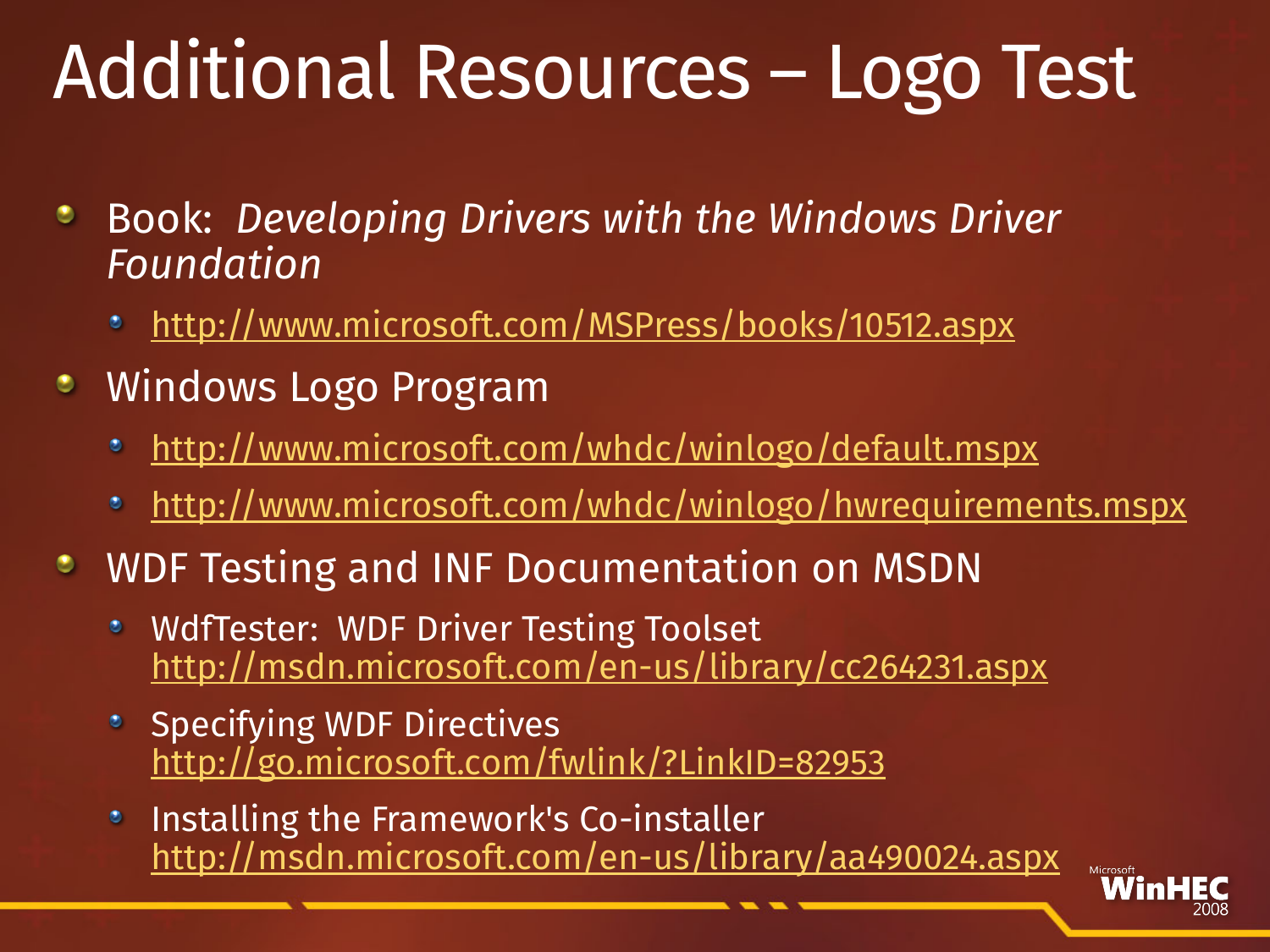

# Additional Resources – Logo Test
Book:  Developing Drivers with the Windows Driver Foundation
http://www.microsoft.com/MSPress/books/10512.aspx
Windows Logo Program
http://www.microsoft.com/whdc/winlogo/default.mspx
http://www.microsoft.com/whdc/winlogo/hwrequirements.mspx
WDF Testing and INF Documentation on MSDN
WdfTester:  WDF Driver Testing Toolset
http://msdn.microsoft.com/en-us/library/cc264231.aspx
Specifying WDF Directives
http://go.microsoft.com/fwlink/?LinkID=82953
Installing the Framework's Co-installer
http://msdn.microsoft.com/en-us/library/aa490024.aspx